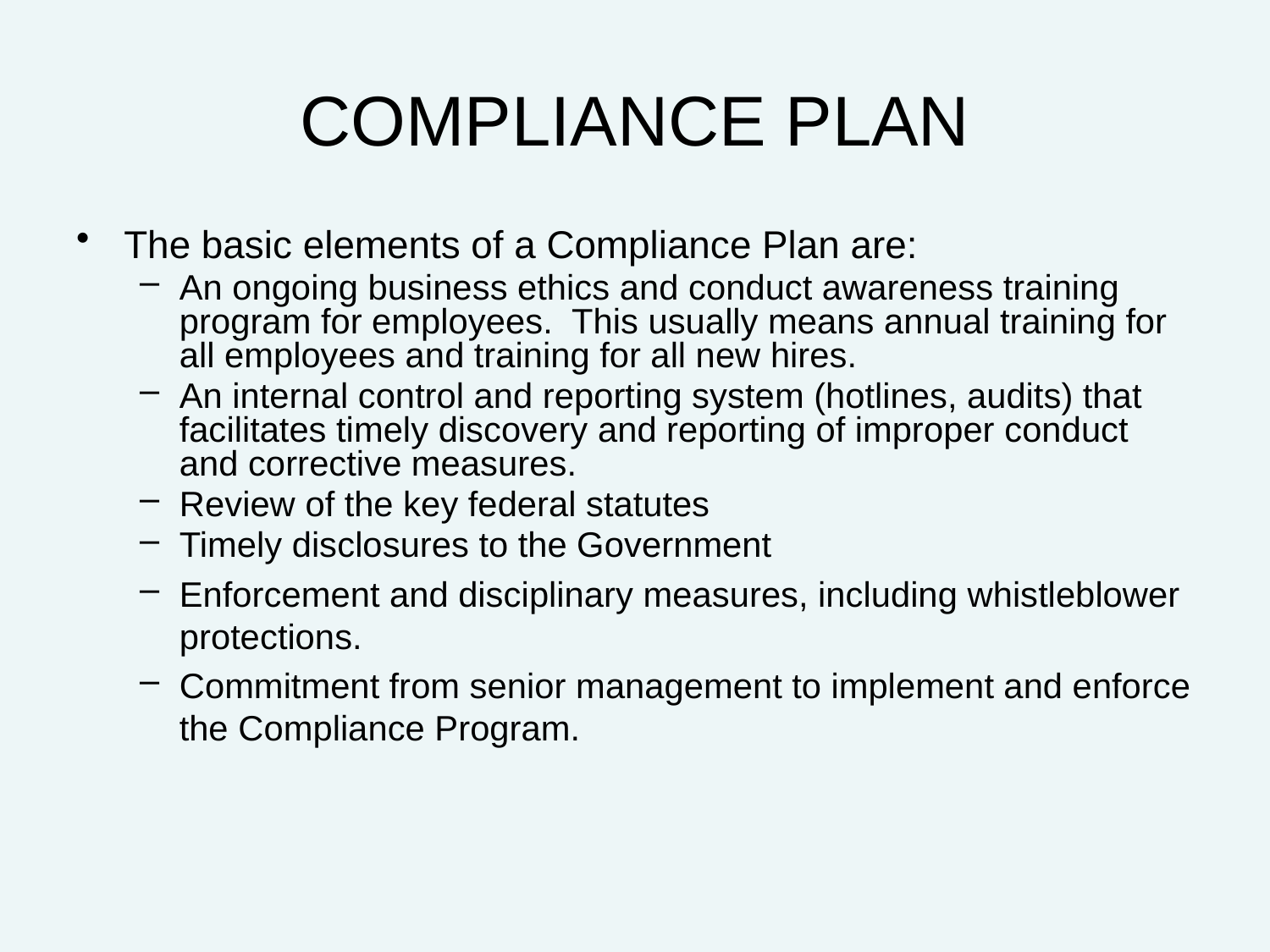

# COMPLIANCE PLAN
The basic elements of a Compliance Plan are:
An ongoing business ethics and conduct awareness training program for employees.  This usually means annual training for all employees and training for all new hires.
An internal control and reporting system (hotlines, audits) that facilitates timely discovery and reporting of improper conduct and corrective measures.
Review of the key federal statutes
Timely disclosures to the Government
Enforcement and disciplinary measures, including whistleblower protections.
Commitment from senior management to implement and enforce the Compliance Program.